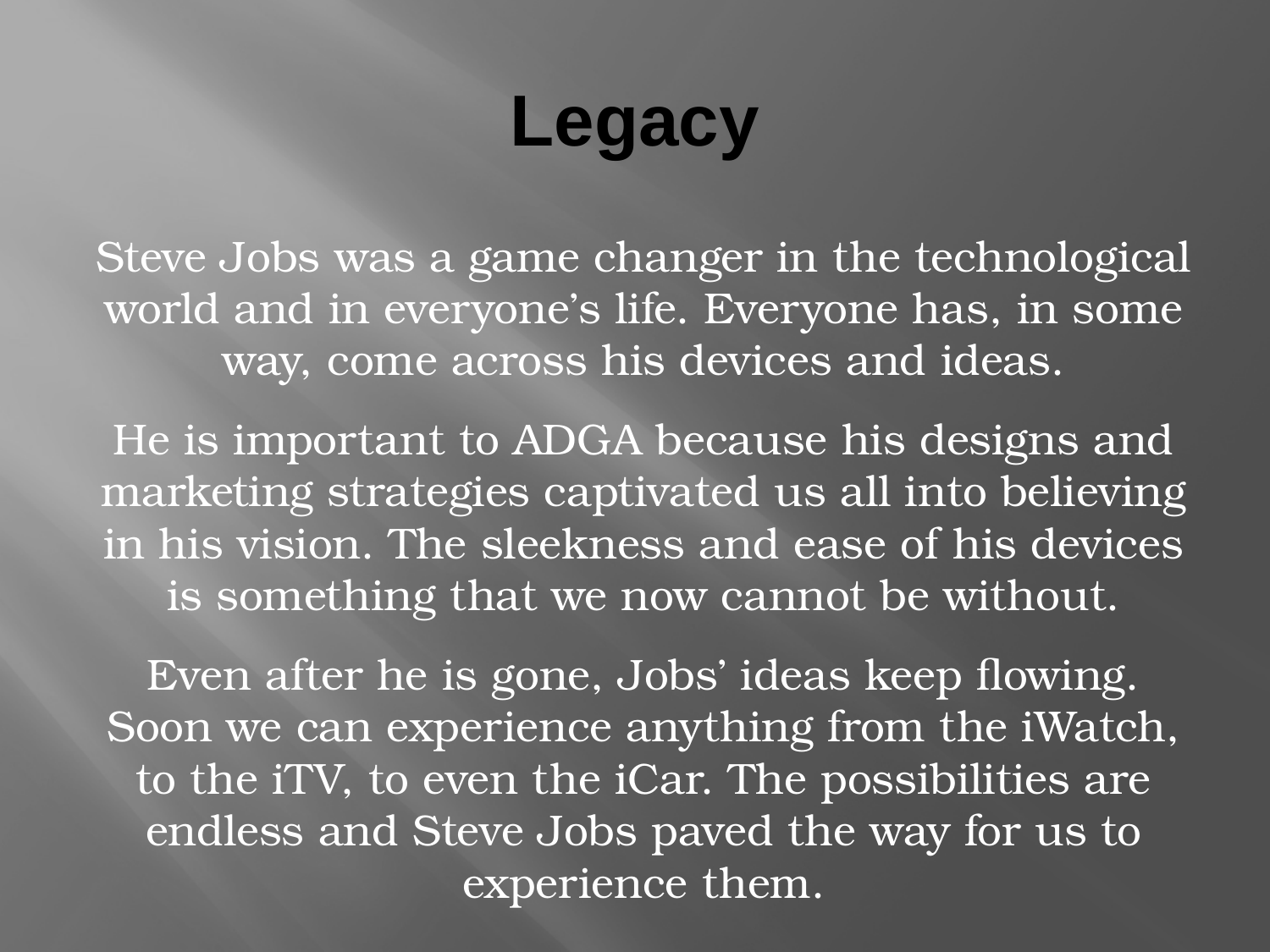

# Legacy
Steve Jobs was a game changer in the technological world and in everyone’s life. Everyone has, in some way, come across his devices and ideas.
He is important to ADGA because his designs and marketing strategies captivated us all into believing in his vision. The sleekness and ease of his devices is something that we now cannot be without.
Even after he is gone, Jobs’ ideas keep flowing. Soon we can experience anything from the iWatch, to the iTV, to even the iCar. The possibilities are endless and Steve Jobs paved the way for us to experience them.